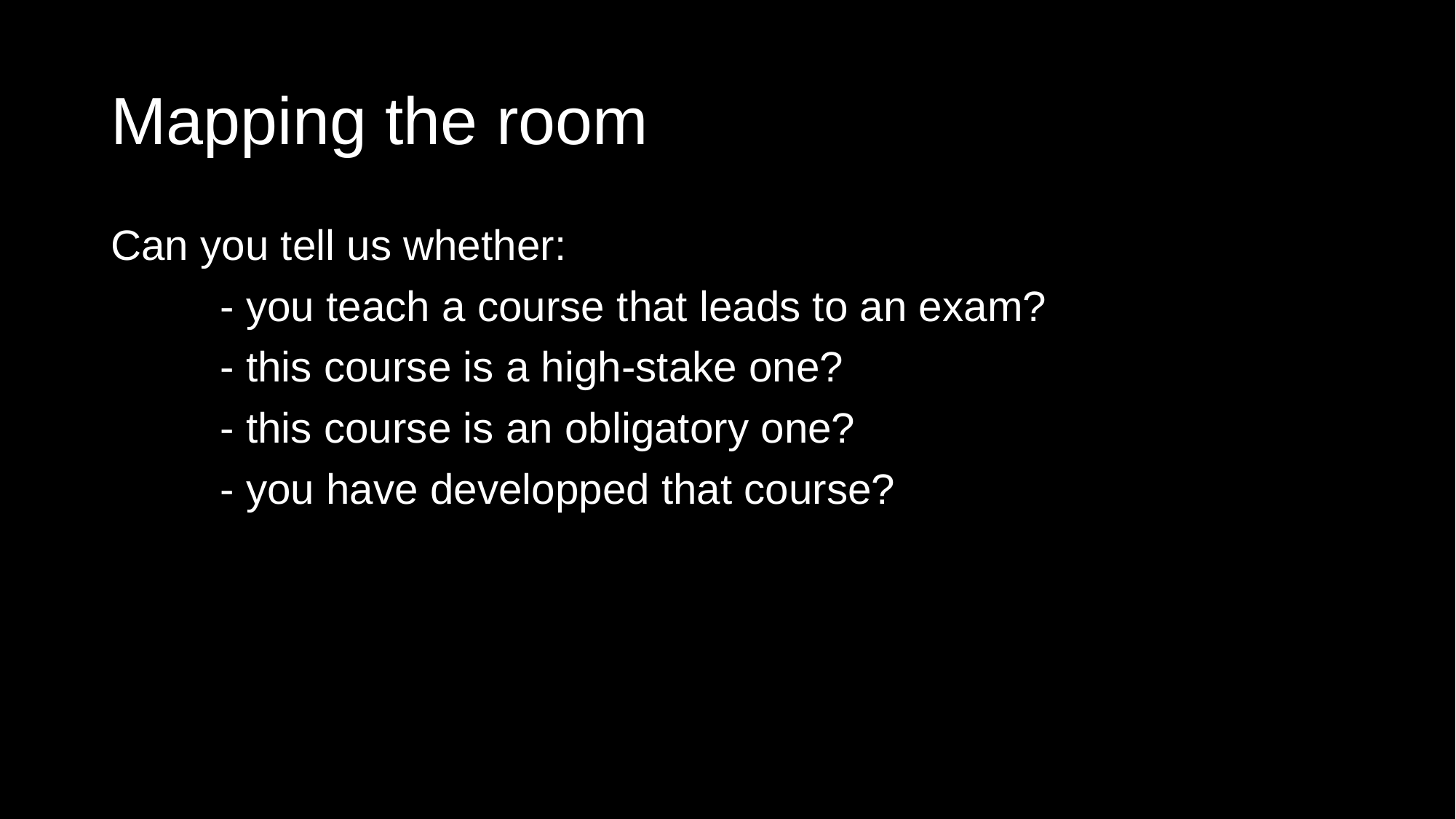

# Mapping the room
Can you tell us whether:
	- you teach a course that leads to an exam?
	- this course is a high-stake one?
	- this course is an obligatory one?
	- you have developped that course?